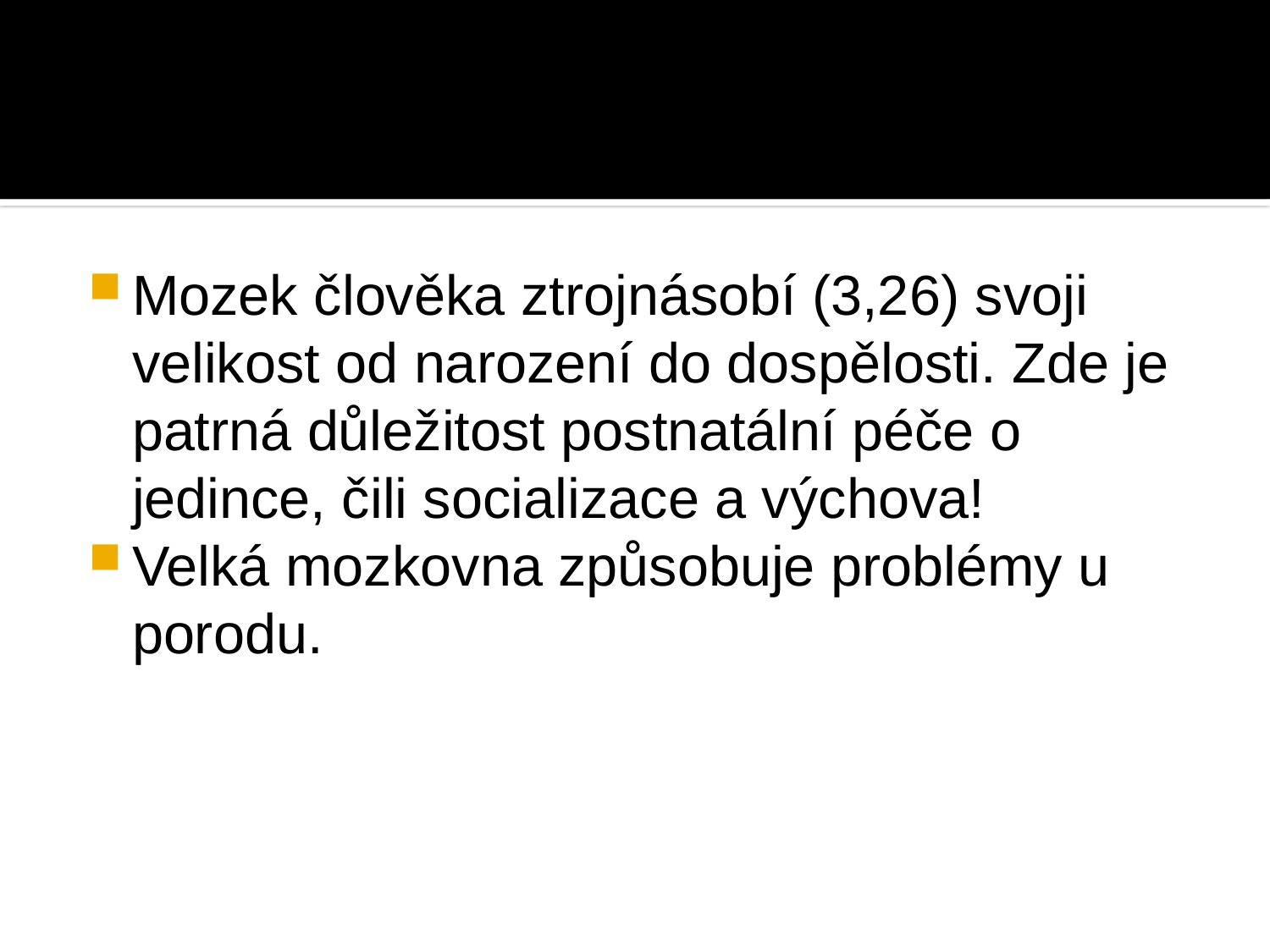

#
Mozek člověka ztrojnásobí (3,26) svoji velikost od narození do dospělosti. Zde je patrná důležitost postnatální péče o jedince, čili socializace a výchova!
Velká mozkovna způsobuje problémy u porodu.